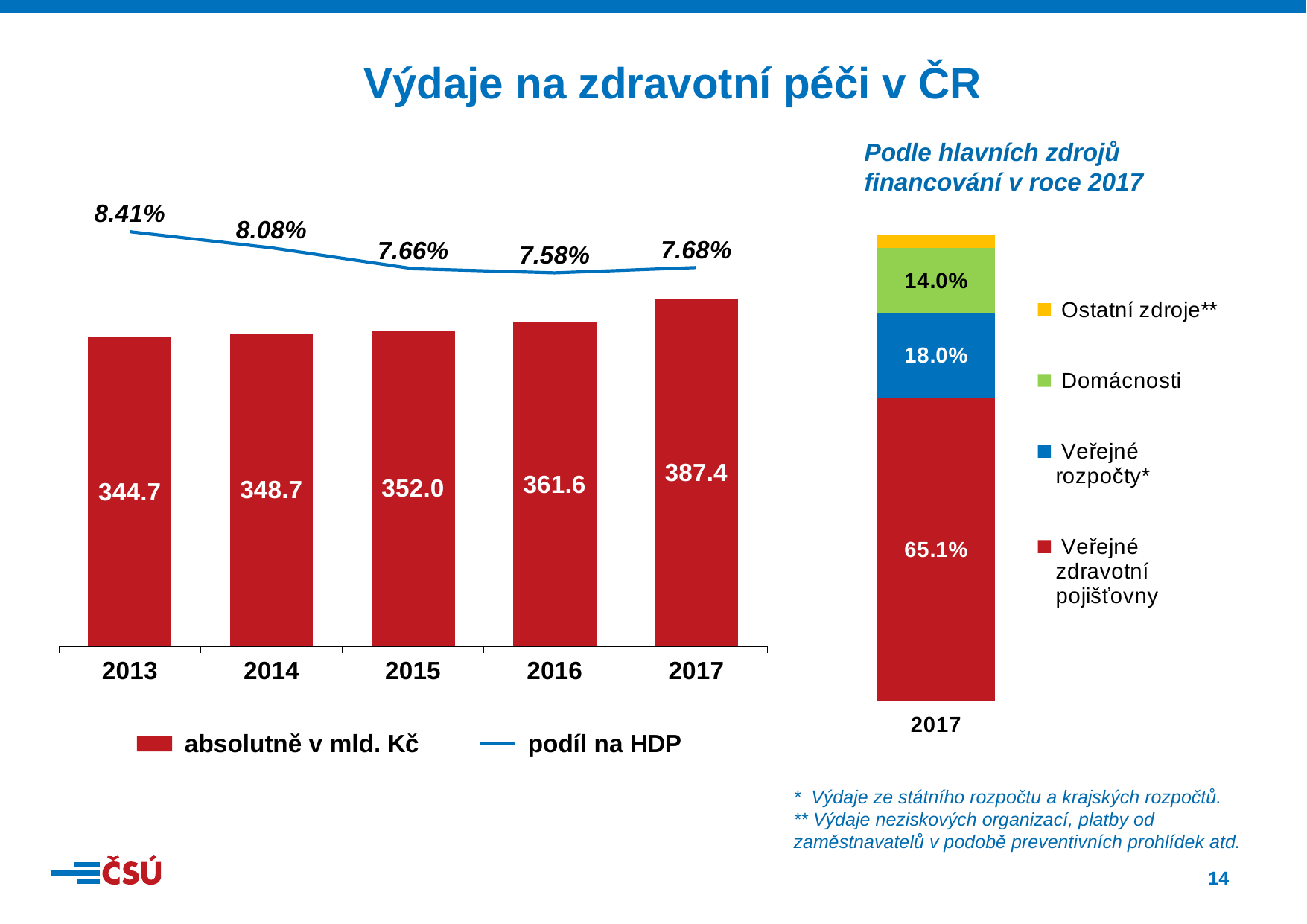

Výdaje na zdravotní péči v ČR

### Chart

| Category |  absolutně v mld. Kč |  podíl na HDP   |
|---|---|---|
| 2013 | 344.72 | 0.08411652935180429 |
| 2014 | 348.73 | 0.0808407967143699 |
| 2015 | 352.039 | 0.07660057280569557 |
| 2016 | 361.647 | 0.07576547365560728 |
| 2017 | 387.3875042801274 | 0.07684531832236581 |
Podle hlavních zdrojů
financování v roce 2017

### Chart

| Category |  Veřejné zdravotní pojišťovny |  Veřejné rozpočty* |  Domácnosti |  Ostatní zdroje** |
|---|---|---|---|---|
| 2017 | 0.6509485346694651 | 0.18034678499794782 | 0.13952713952713958 | 0.02917754080544779 |
*  Výdaje ze státního rozpočtu a krajských rozpočtů.
** Výdaje neziskových organizací, platby od zaměstnavatelů v podobě preventivních prohlídek atd.